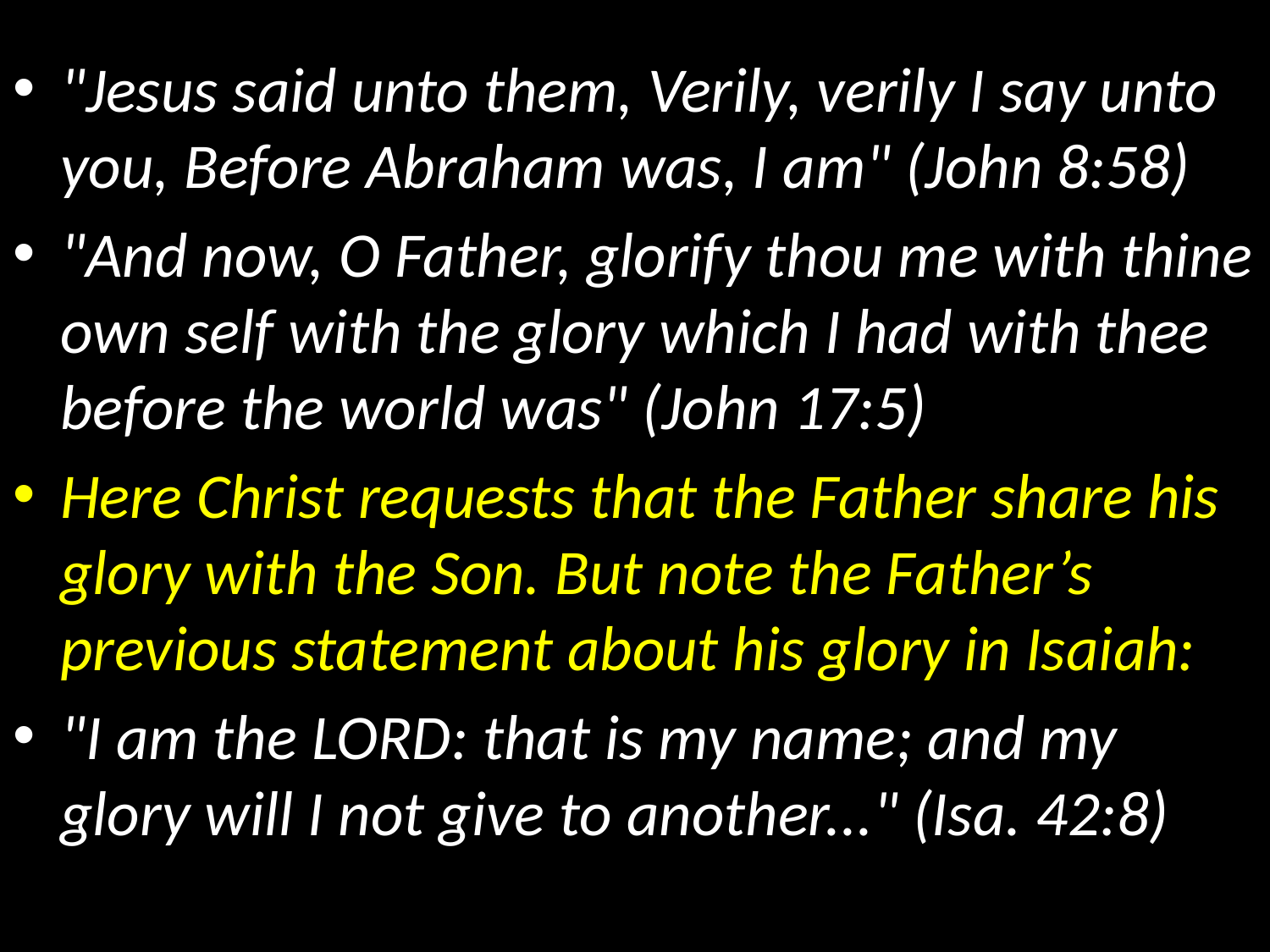

"Jesus said unto them, Verily, verily I say unto you, Before Abraham was, I am" (John 8:58)
"And now, O Father, glorify thou me with thine own self with the glory which I had with thee before the world was" (John 17:5)
Here Christ requests that the Father share his glory with the Son. But note the Father’s previous statement about his glory in Isaiah:
"I am the Lord: that is my name; and my glory will I not give to another..." (Isa. 42:8)